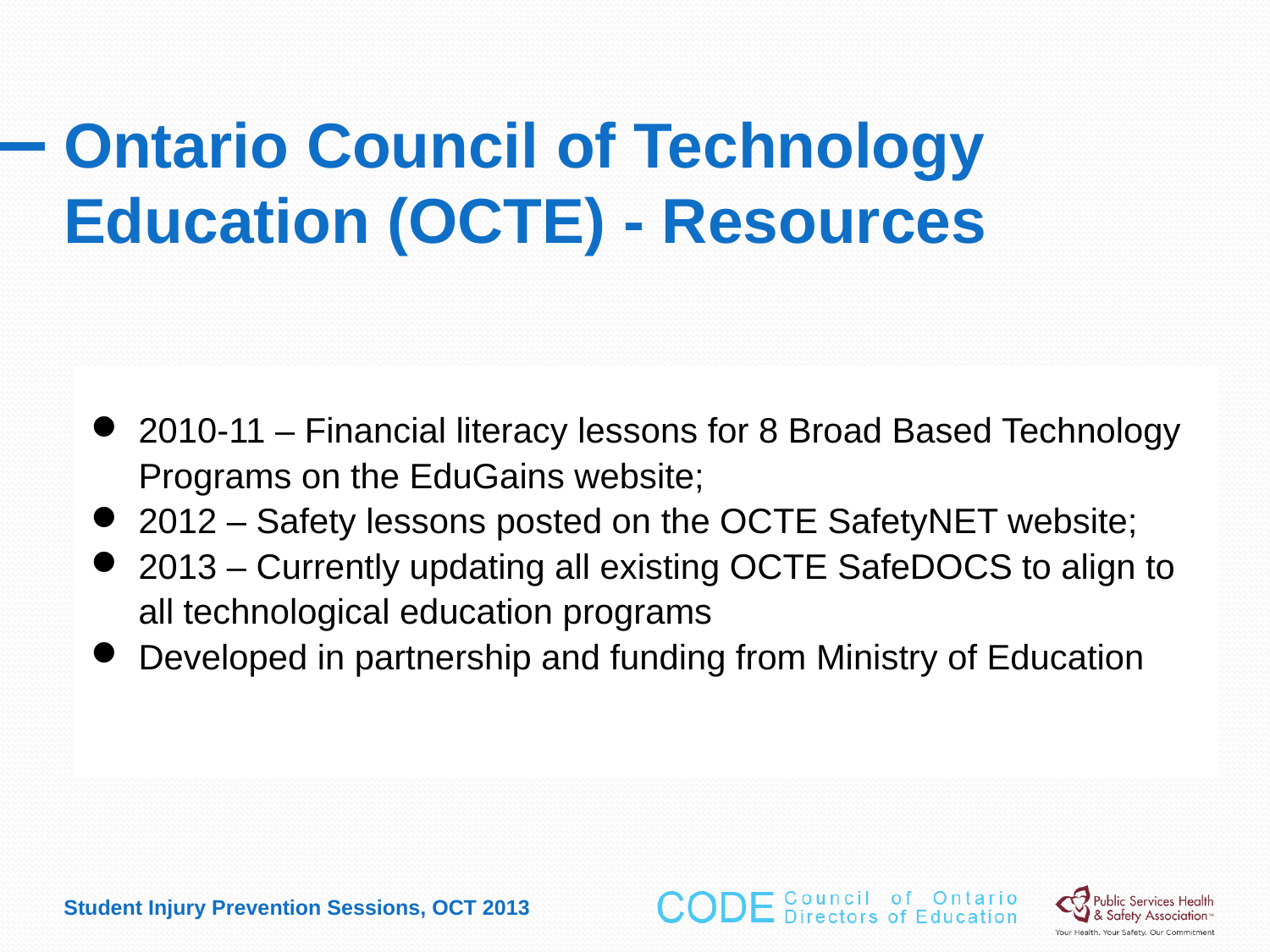

# Ontario Council of Technology Education (OCTE) - Resources
| 2010-11 – Financial literacy lessons for 8 Broad Based Technology Programs on the EduGains website; 2012 – Safety lessons posted on the OCTE SafetyNET website;   2013 – Currently updating all existing OCTE SafeDOCS to align to all technological education programs Developed in partnership and funding from Ministry of Education |
| --- |
Student Injury Prevention Sessions, OCT 2013